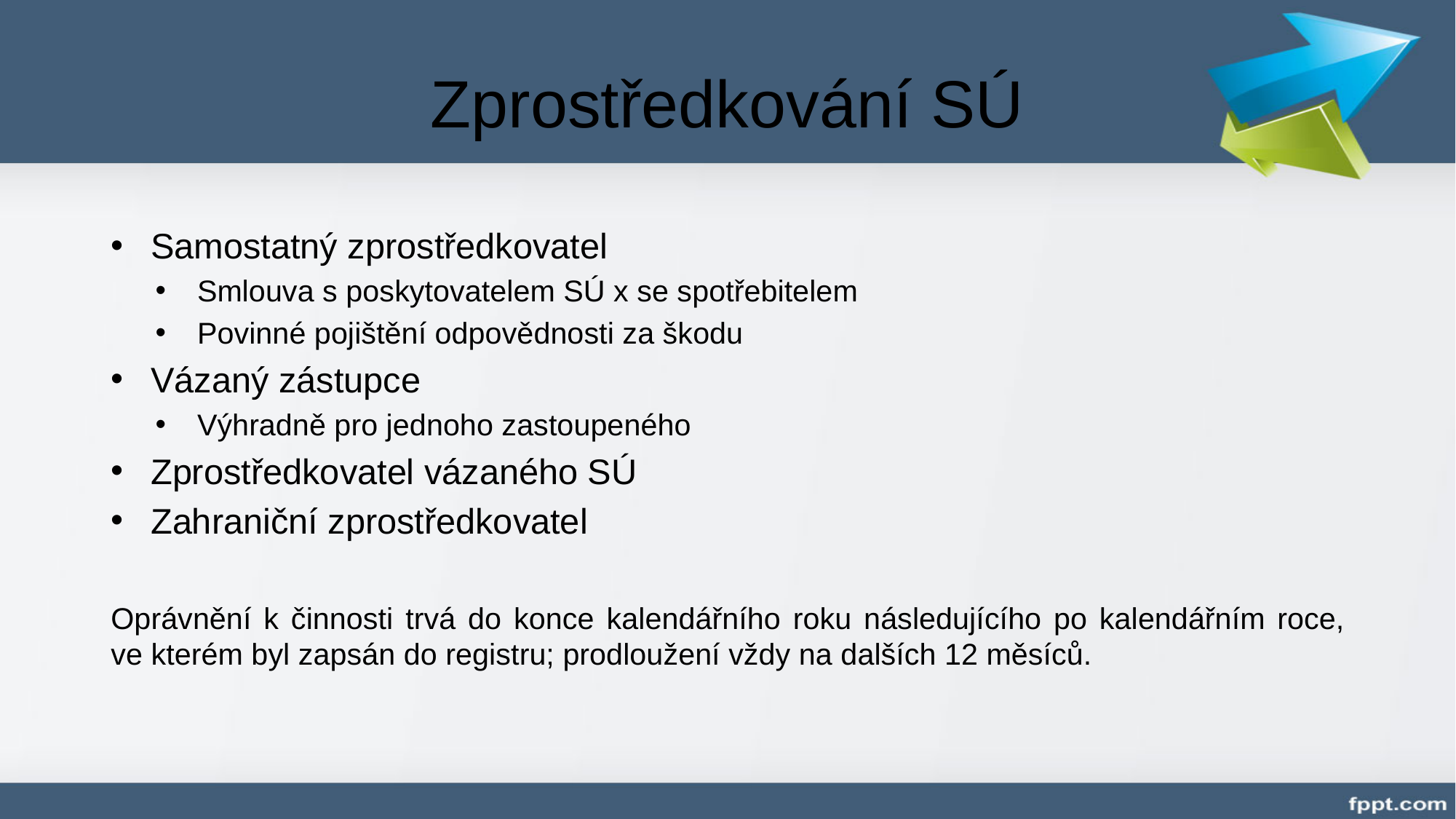

# Zprostředkování SÚ
Samostatný zprostředkovatel
Smlouva s poskytovatelem SÚ x se spotřebitelem
Povinné pojištění odpovědnosti za škodu
Vázaný zástupce
Výhradně pro jednoho zastoupeného
Zprostředkovatel vázaného SÚ
Zahraniční zprostředkovatel

Oprávnění k činnosti trvá do konce kalendářního roku následujícího po kalendářním roce, ve kterém byl zapsán do registru; prodloužení vždy na dalších 12 měsíců.